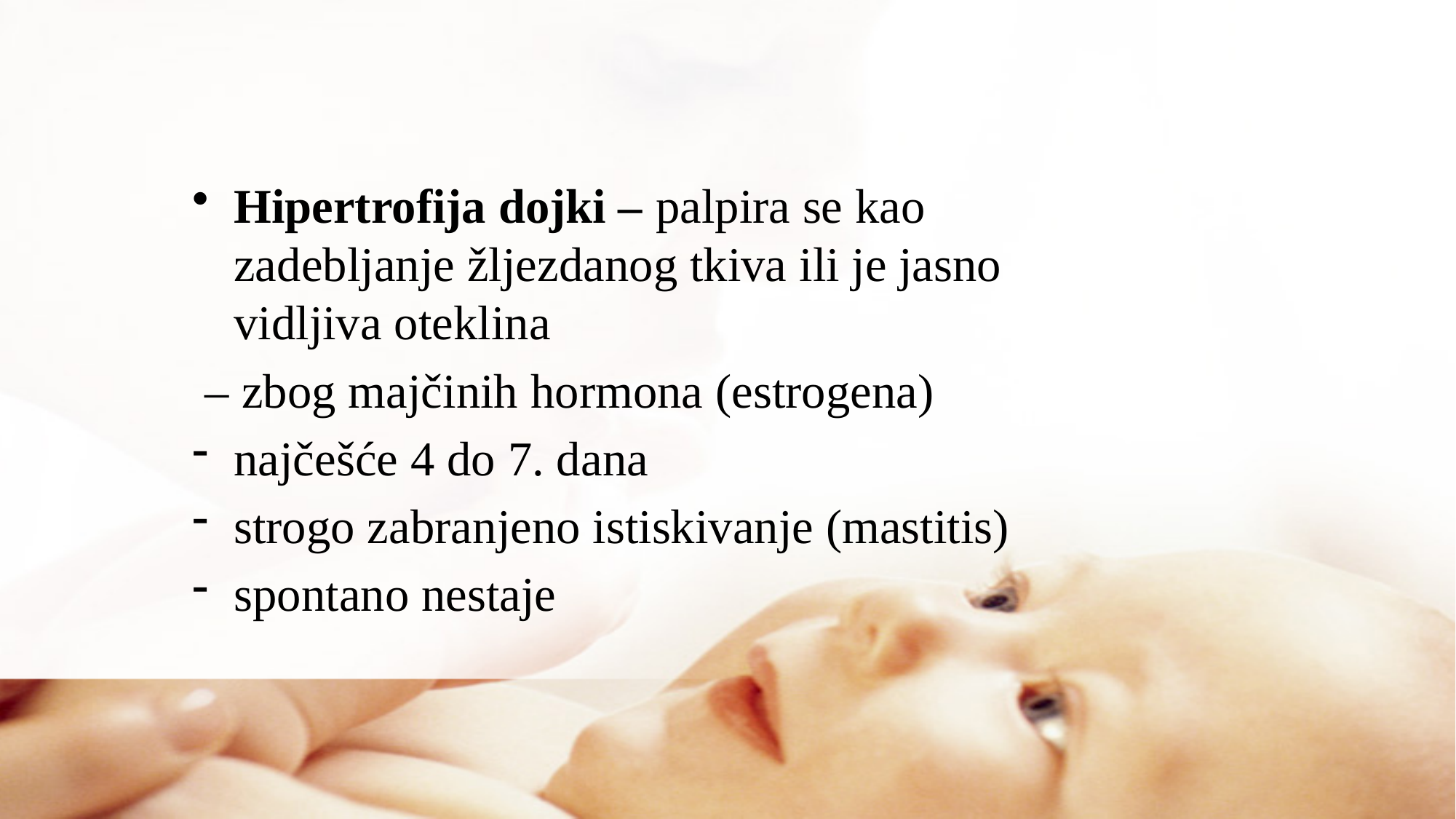

#
Hipertrofija dojki – palpira se kao zadebljanje žljezdanog tkiva ili je jasno vidljiva oteklina
 – zbog majčinih hormona (estrogena)
najčešće 4 do 7. dana
strogo zabranjeno istiskivanje (mastitis)
spontano nestaje